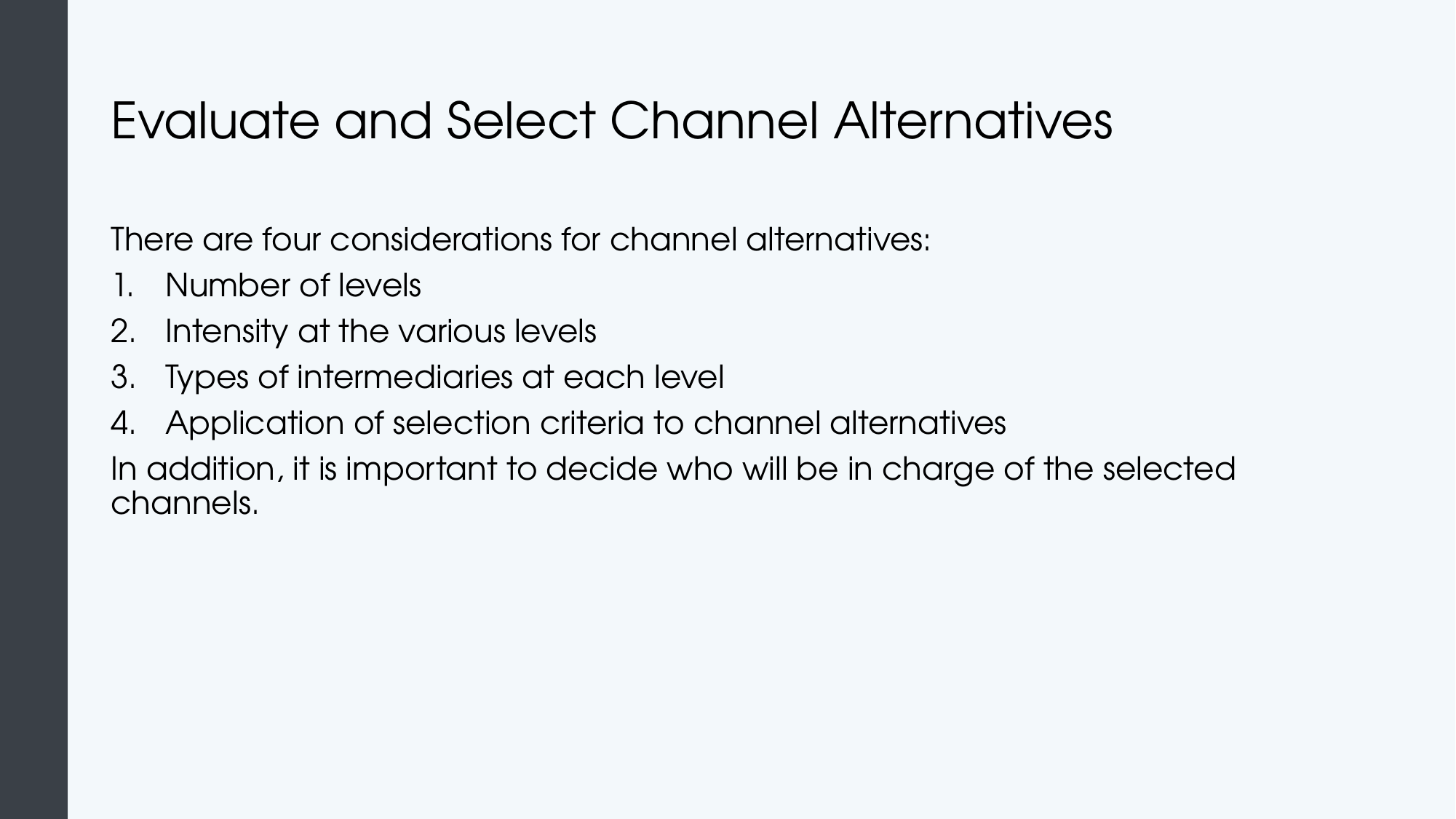

# Evaluate and Select Channel Alternatives
There are four considerations for channel alternatives:
Number of levels
Intensity at the various levels
Types of intermediaries at each level
Application of selection criteria to channel alternatives
In addition, it is important to decide who will be in charge of the selected channels.